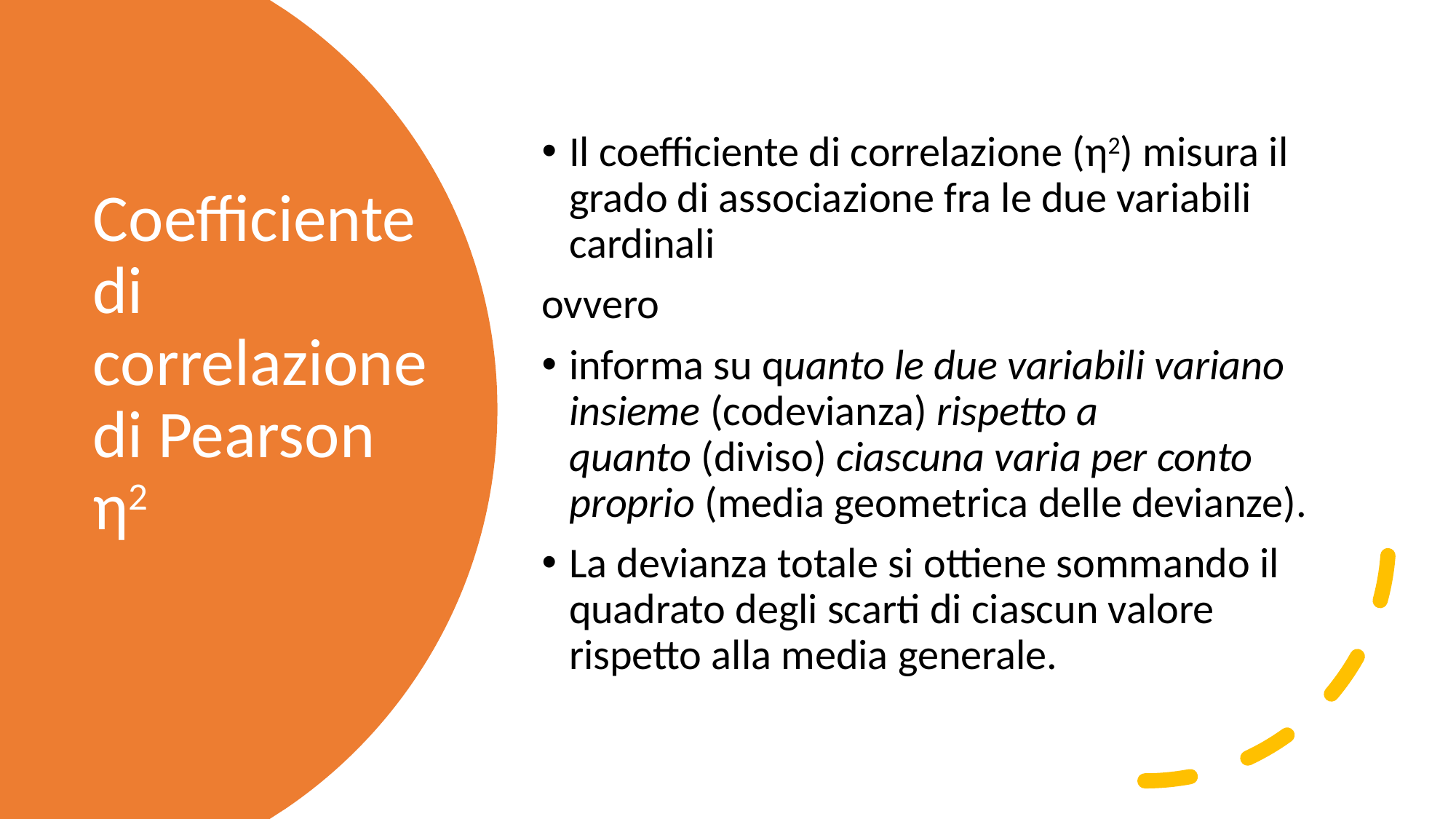

Il coefficiente di correlazione (η2) misura il grado di associazione fra le due variabili cardinali
ovvero
informa su quanto le due variabili variano insieme (codevianza) rispetto a quanto (diviso) ciascuna varia per conto proprio (media geometrica delle devianze).
La devianza totale si ottiene sommando il quadrato degli scarti di ciascun valore rispetto alla media generale.
# Coefficiente di correlazione di Pearson η2